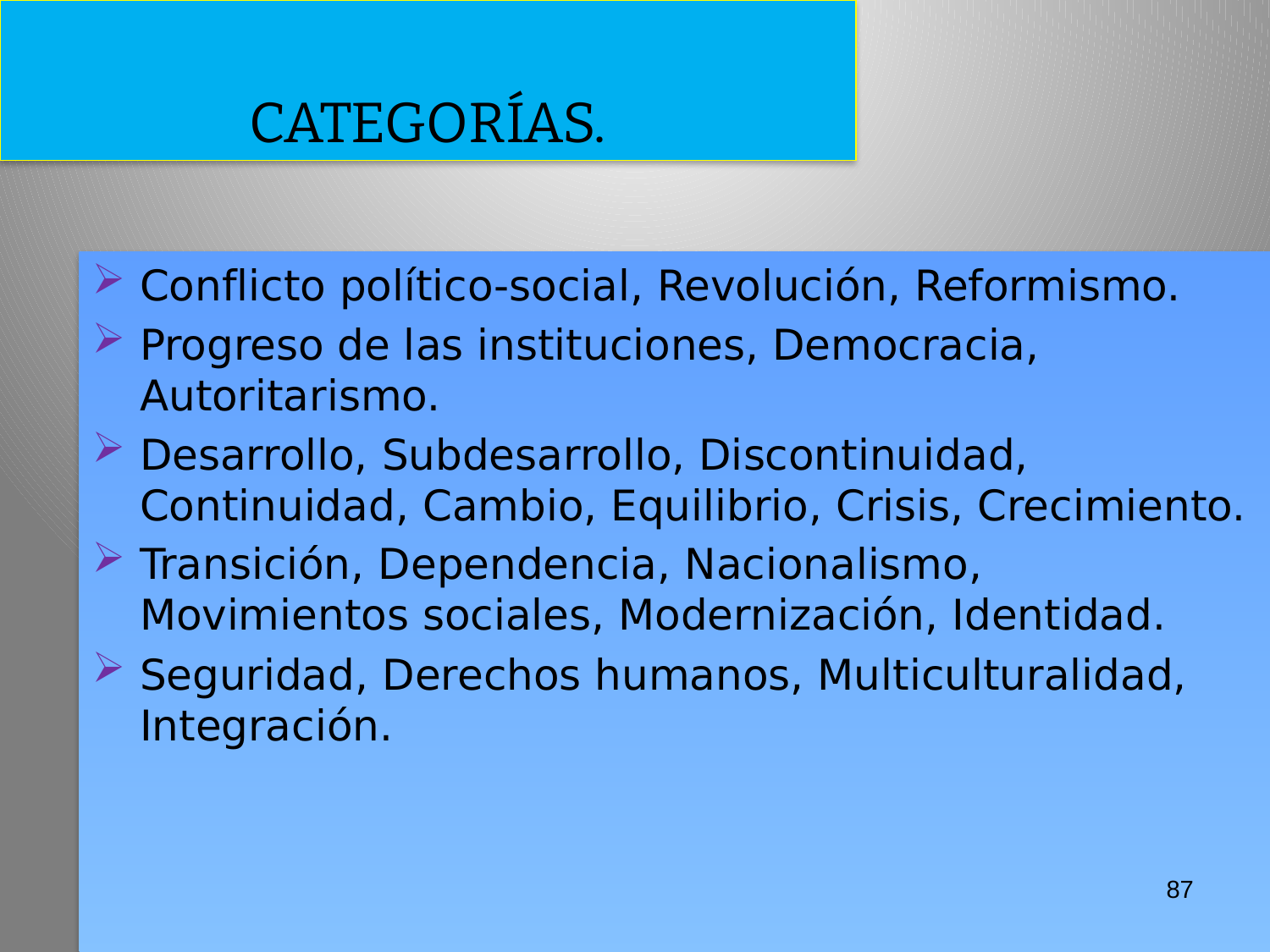

# CATEGORÍAS.
Conflicto político-social, Revolución, Reformismo.
Progreso de las instituciones, Democracia, Autoritarismo.
Desarrollo, Subdesarrollo, Discontinuidad, Continuidad, Cambio, Equilibrio, Crisis, Crecimiento.
Transición, Dependencia, Nacionalismo, Movimientos sociales, Modernización, Identidad.
Seguridad, Derechos humanos, Multiculturalidad, Integración.

87